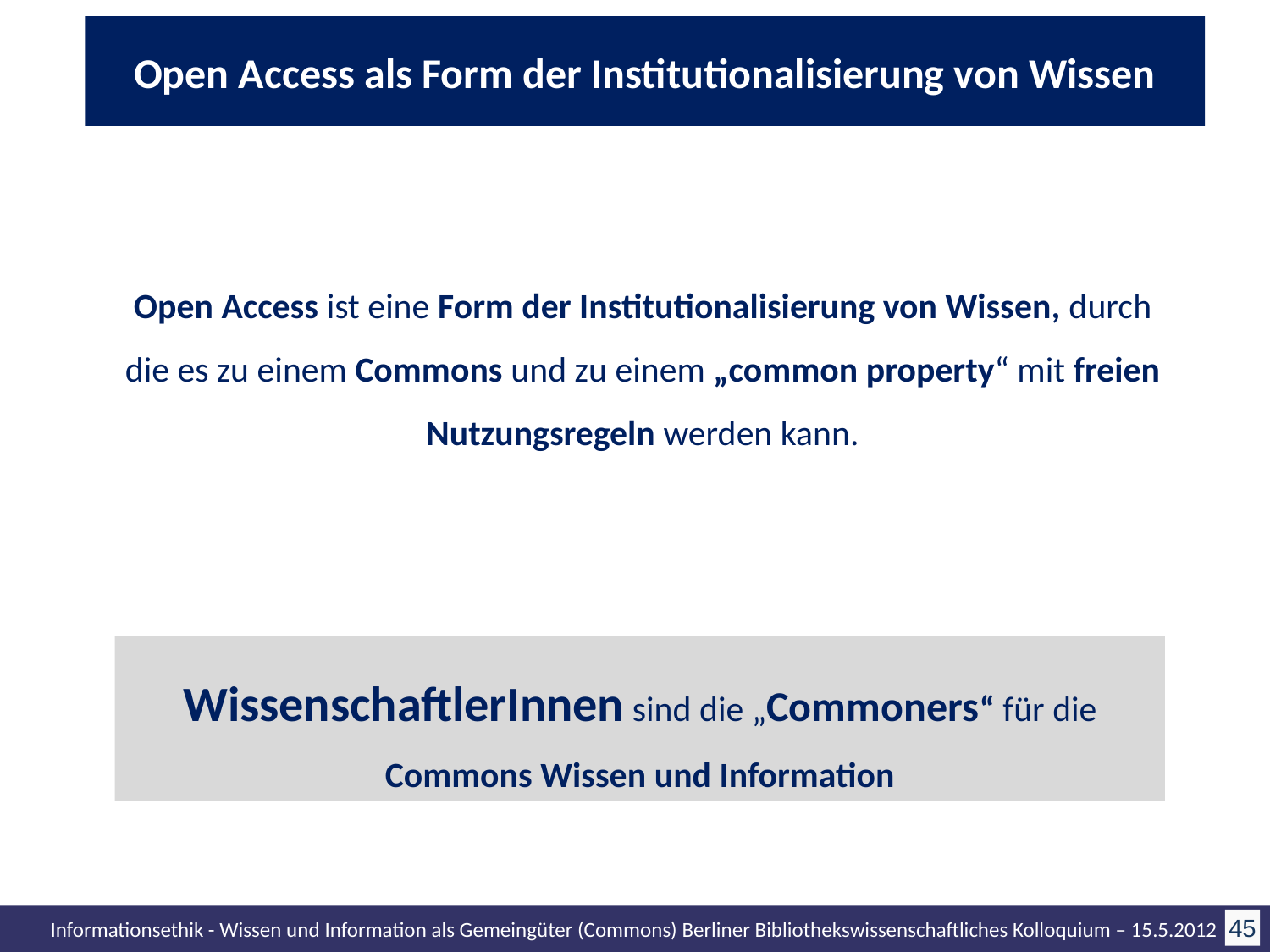

# Open Access als Form der Institutionalisierung von Wissen
Open Access ist eine Form der Institutionalisierung von Wissen, durch die es zu einem Commons und zu einem „common property“ mit freien Nutzungsregeln werden kann.
WissenschaftlerInnen sind die „Commoners“ für die Commons Wissen und Information